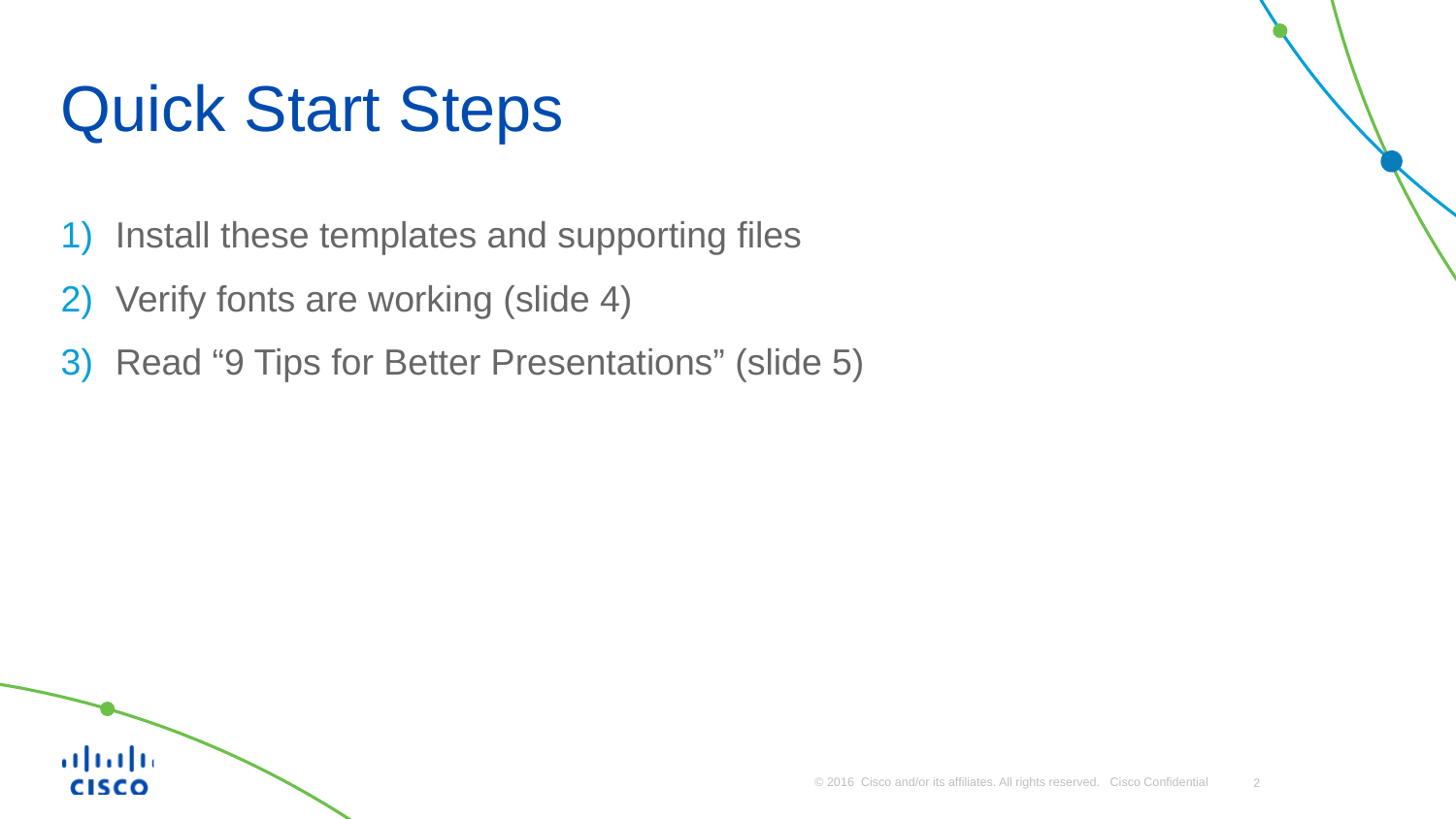

# Quick Start Steps
Install these templates and supporting files
Verify fonts are working (slide 4)
Read “9 Tips for Better Presentations” (slide 5)